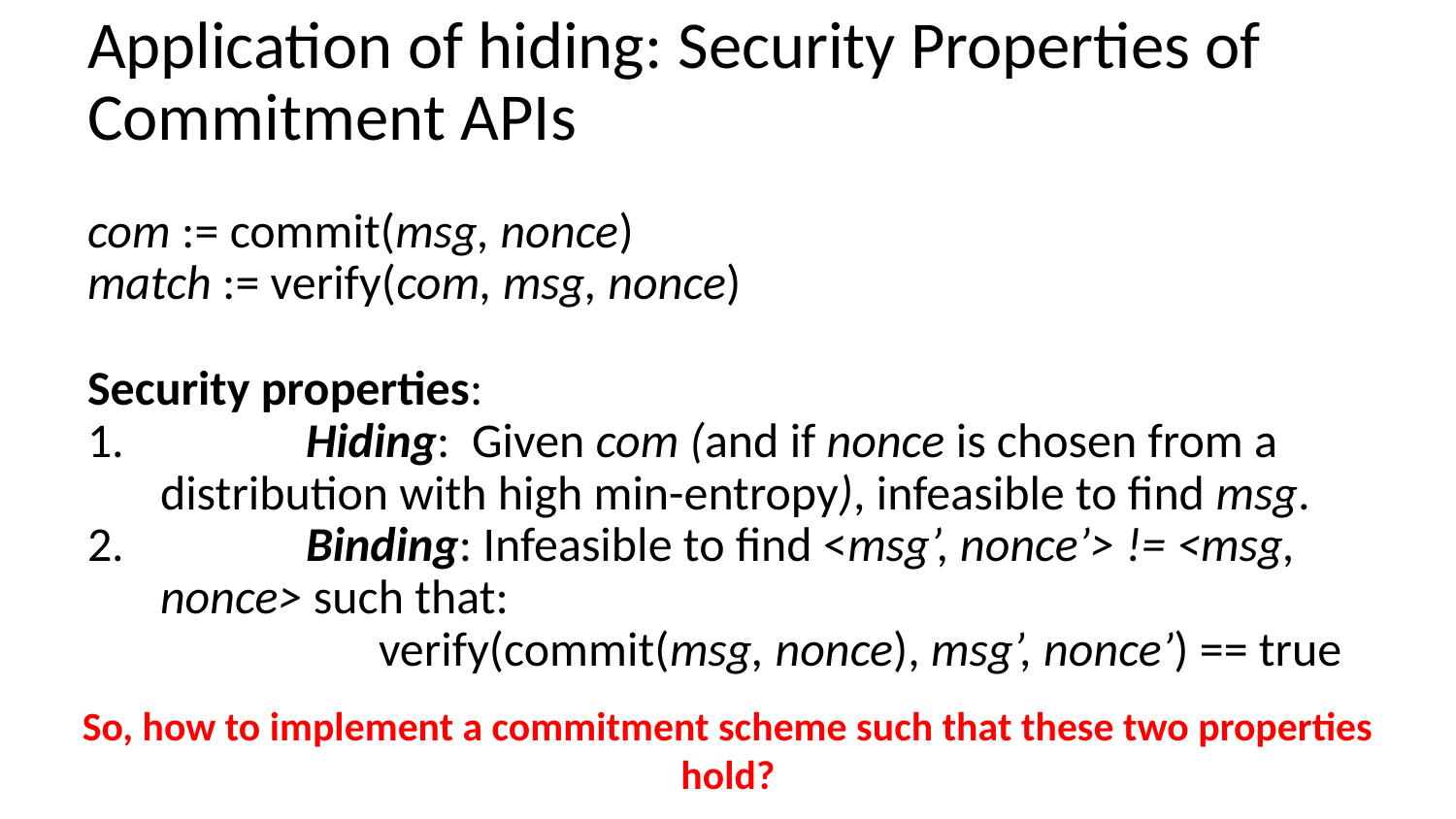

# Application of hiding: Security Properties of Commitment APIs
com := commit(msg, nonce)
match := verify(com, msg, nonce)

Security properties:
	Hiding:  Given com (and if nonce is chosen from a distribution with high min-entropy), infeasible to find msg.
	Binding: Infeasible to find <msg’, nonce’> != <msg, nonce> such that:
		verify(commit(msg, nonce), msg’, nonce’) == true
So, how to implement a commitment scheme such that these two properties hold?